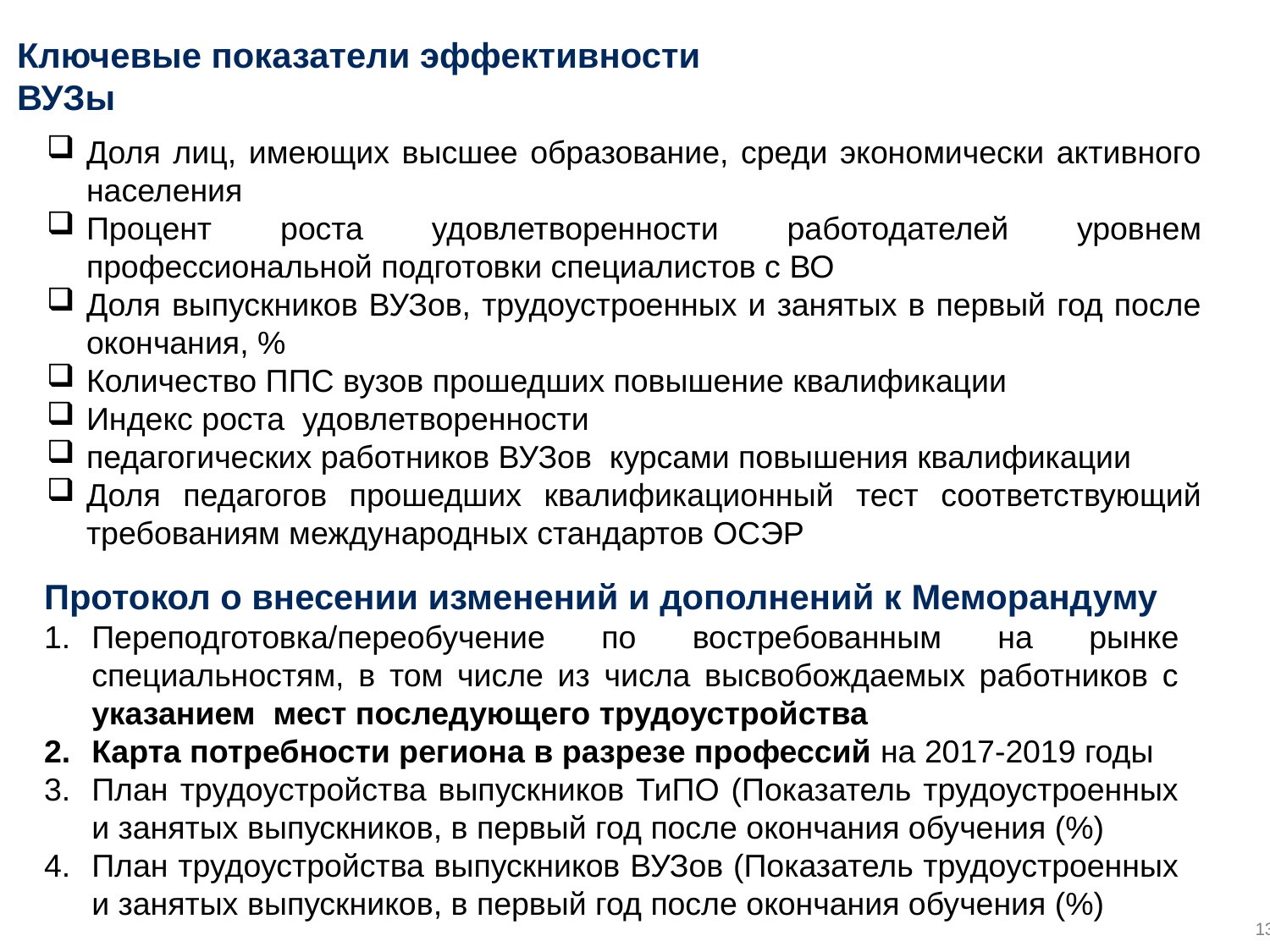

# Ключевые показатели эффективности ВУЗы
Доля лиц, имеющих высшее образование, среди экономически активного населения
Процент роста удовлетворенности работодателей уровнем профессиональной подготовки специалистов с ВО
Доля выпускников ВУЗов, трудоустроенных и занятых в первый год после окончания, %
Количество ППС вузов прошедших повышение квалификации
Индекс роста  удовлетворенности
педагогических работников ВУЗов  курсами повышения квалификации
Доля педагогов прошедших квалификационный тест соответствующий требованиям международных стандартов ОСЭР
Протокол о внесении изменений и дополнений к Меморандуму
Переподготовка/переобучение по востребованным на рынке специальностям, в том числе из числа высвобождаемых работников с указанием  мест последующего трудоустройства
Карта потребности региона в разрезе профессий на 2017-2019 годы
План трудоустройства выпускников ТиПО (Показатель трудоустроенных и занятых выпускников, в первый год после окончания обучения (%)
План трудоустройства выпускников ВУЗов (Показатель трудоустроенных и занятых выпускников, в первый год после окончания обучения (%)